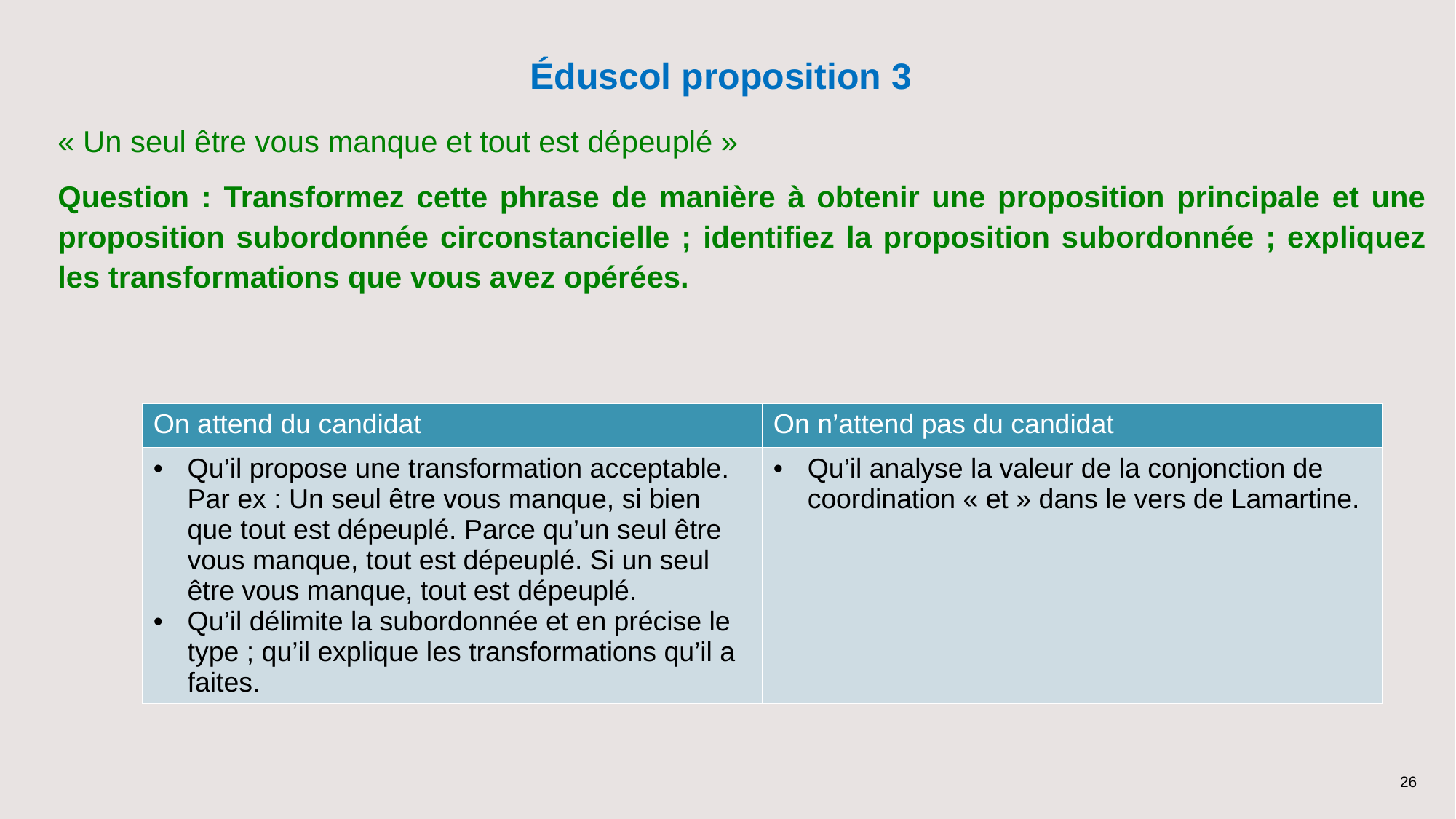

# Éduscol proposition 3
« Un seul être vous manque et tout est dépeuplé »
Question : Transformez cette phrase de manière à obtenir une proposition principale et une proposition subordonnée circonstancielle ; identifiez la proposition subordonnée ; expliquez les transformations que vous avez opérées.

| On attend du candidat | On n’attend pas du candidat |
| --- | --- |
| Qu’il propose une transformation acceptable. Par ex : Un seul être vous manque, si bien que tout est dépeuplé. Parce qu’un seul être vous manque, tout est dépeuplé. Si un seul être vous manque, tout est dépeuplé. Qu’il délimite la subordonnée et en précise le type ; qu’il explique les transformations qu’il a faites. | Qu’il analyse la valeur de la conjonction de coordination « et » dans le vers de Lamartine. |
26